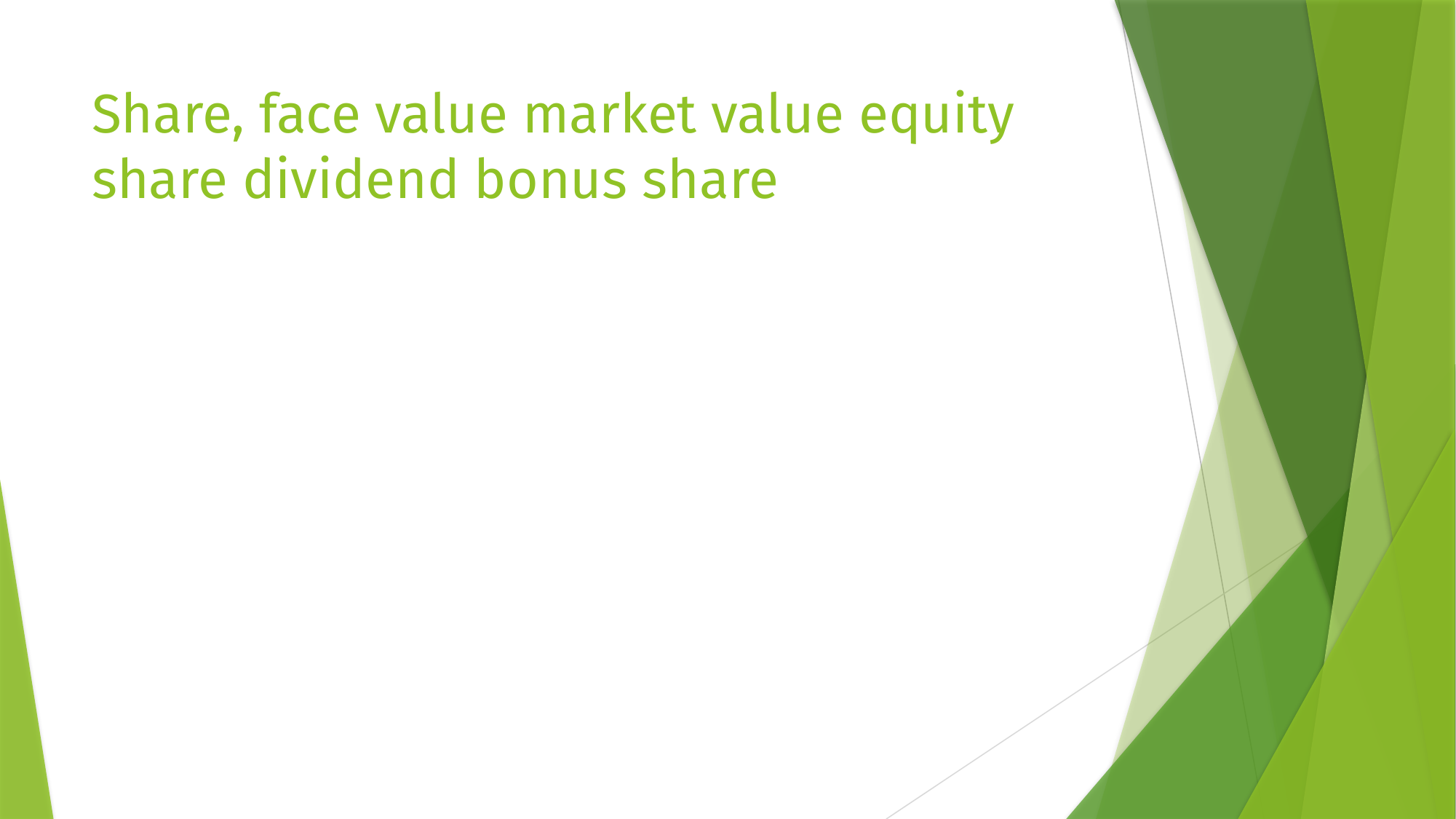

# Share, face value market value equity share dividend bonus share